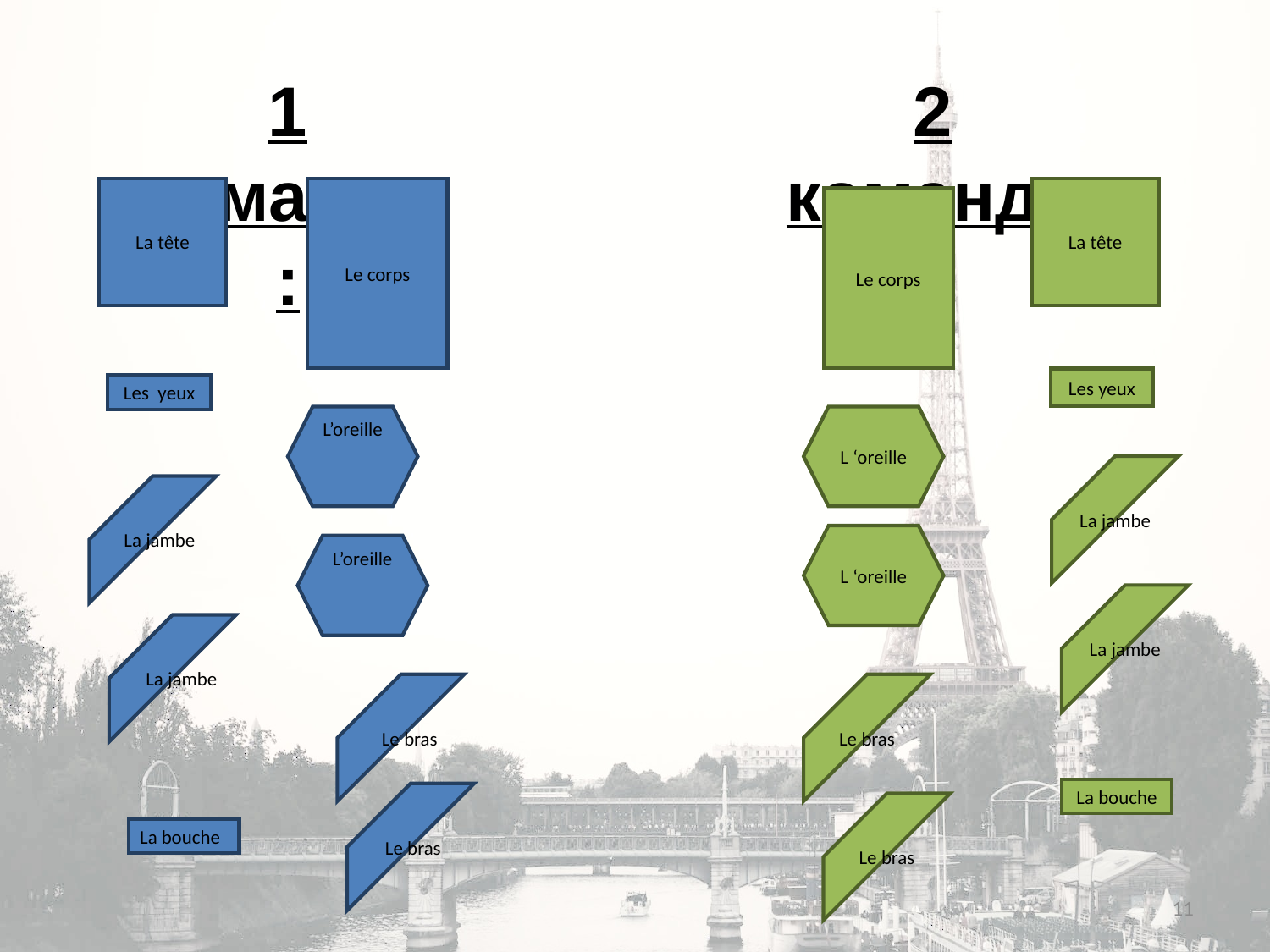

1 команда:
2 команда:
La tête
Le corps
La tête
Le corps
Les yeux
Les  yeux
L’oreille

L ‘oreille
La jambe
   La jambe
L ‘oreille
L’oreille

La jambe
    La jambe
    Le bras
Le bras
La bouche
    La bouche
 Le bras
Le bras
11